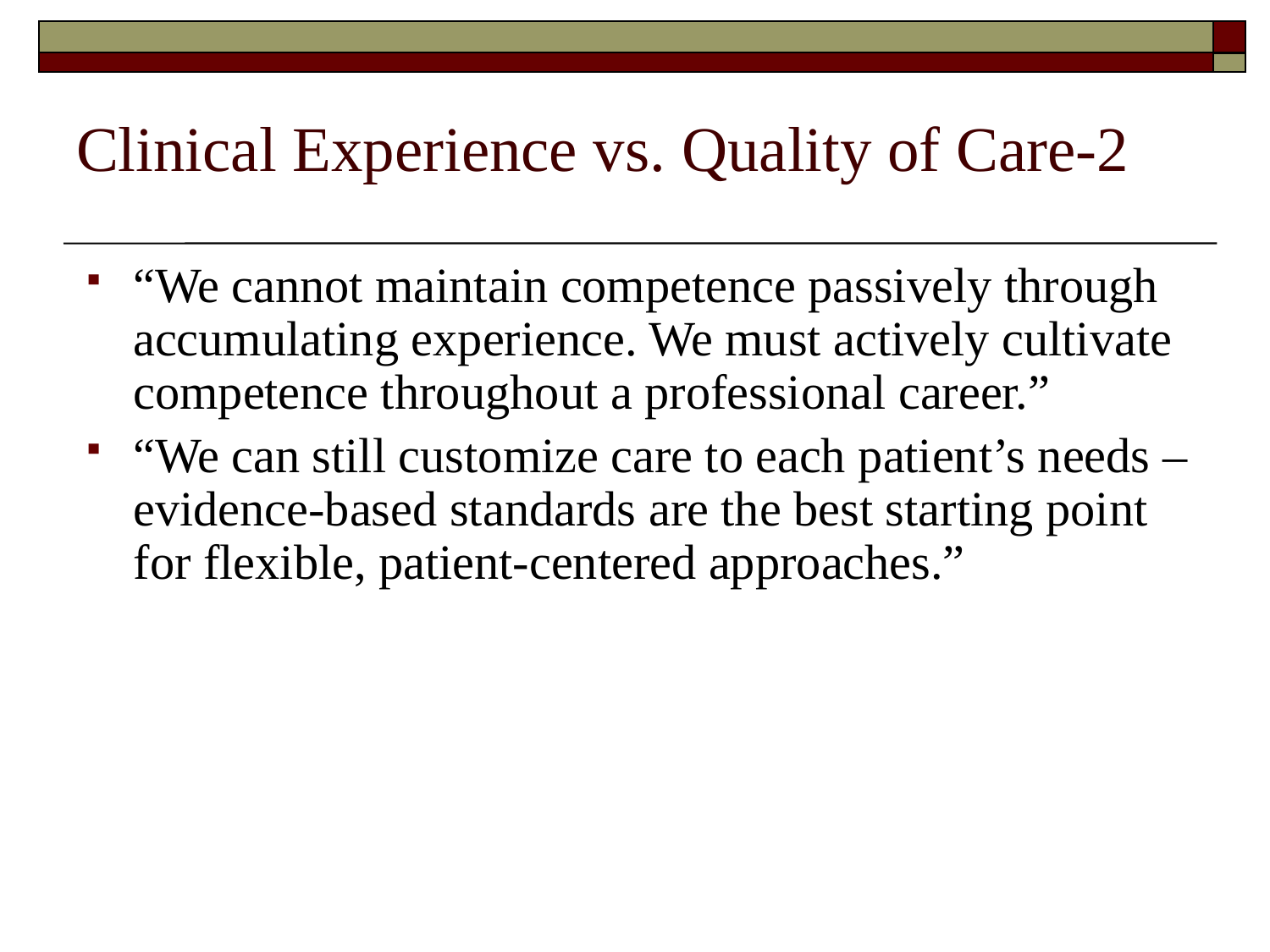

“We cannot maintain competence passively through accumulating experience. We must actively cultivate competence throughout a professional career.”
“We can still customize care to each patient’s needs – evidence-based standards are the best starting point for flexible, patient-centered approaches.”

Clinical Experience vs. Quality of Care-2